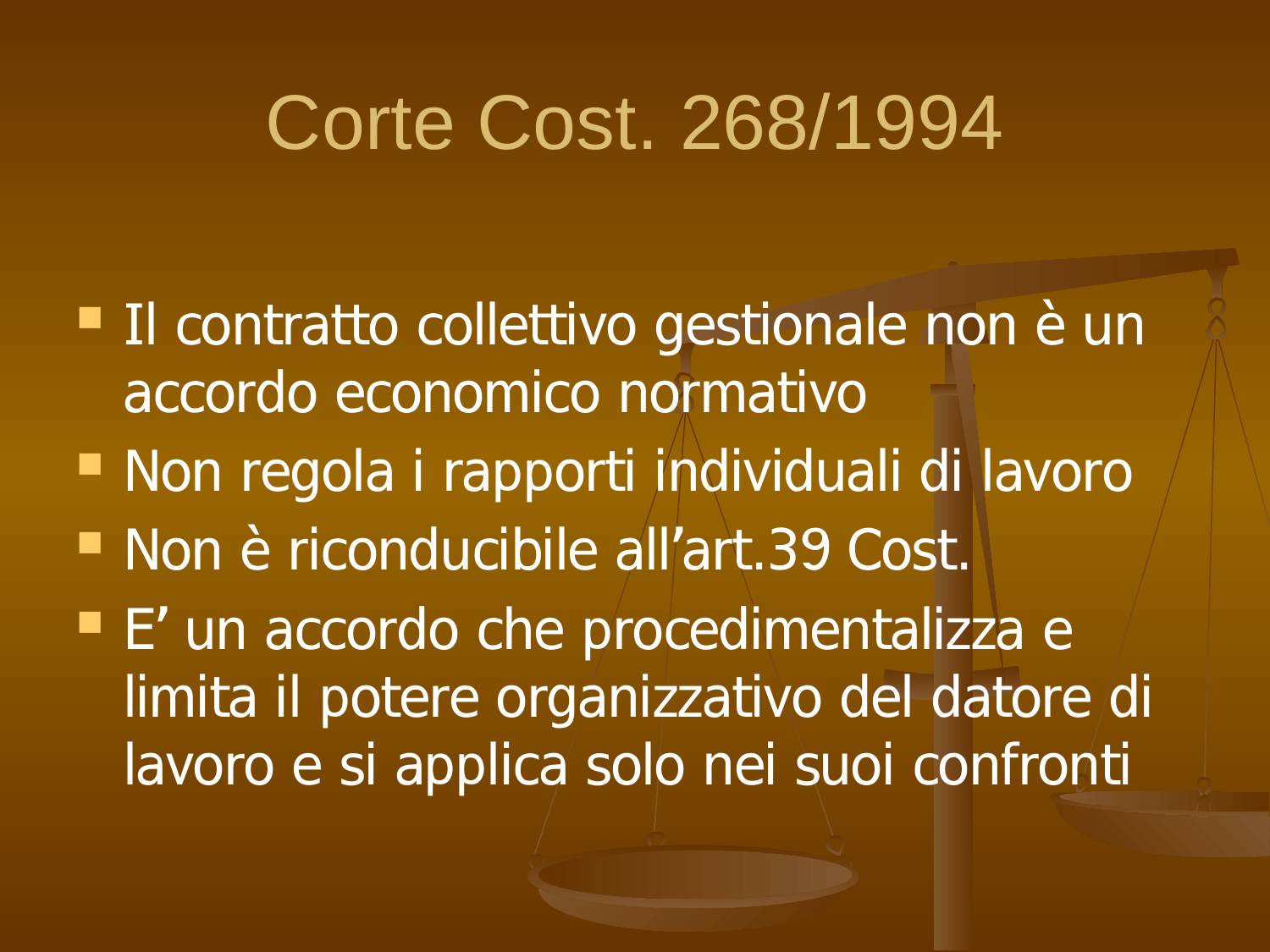

# Corte Cost. 268/1994
Il contratto collettivo gestionale non è un accordo economico normativo
Non regola i rapporti individuali di lavoro
Non è riconducibile all’art.39 Cost.
E’ un accordo che procedimentalizza e limita il potere organizzativo del datore di lavoro e si applica solo nei suoi confronti